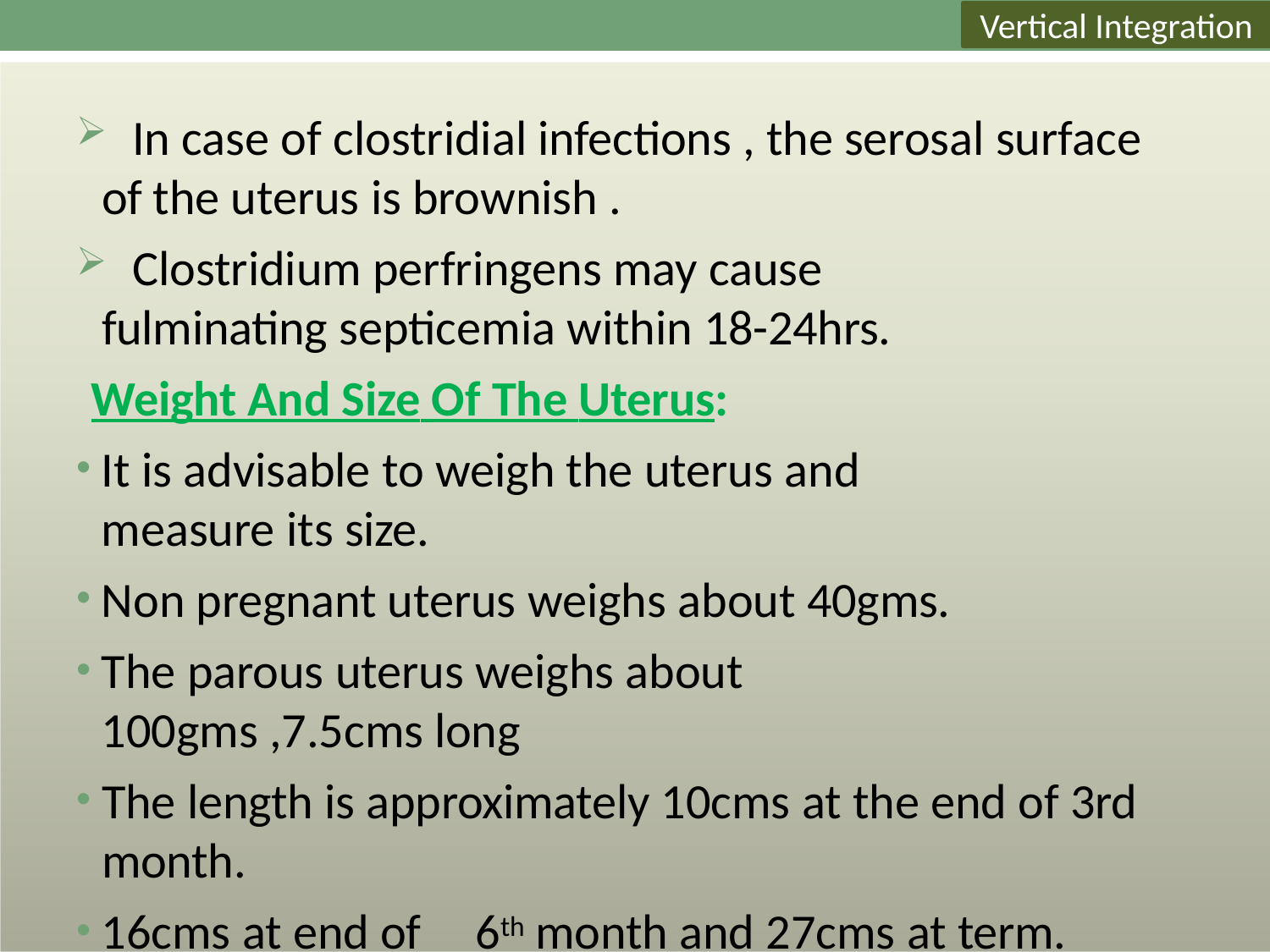

Vertical Integration
Core Concept
	In case of clostridial infections , the serosal surface of the uterus is brownish .
	Clostridium perfringens may cause fulminating septicemia within 18-24hrs.
Weight And Size Of The Uterus:
It is advisable to weigh the uterus and measure its size.
Non pregnant uterus weighs about 40gms.
The parous uterus weighs about 100gms ,7.5cms long
The length is approximately 10cms at the end of 3rd month.
16cms at end of	6th month and 27cms at term.